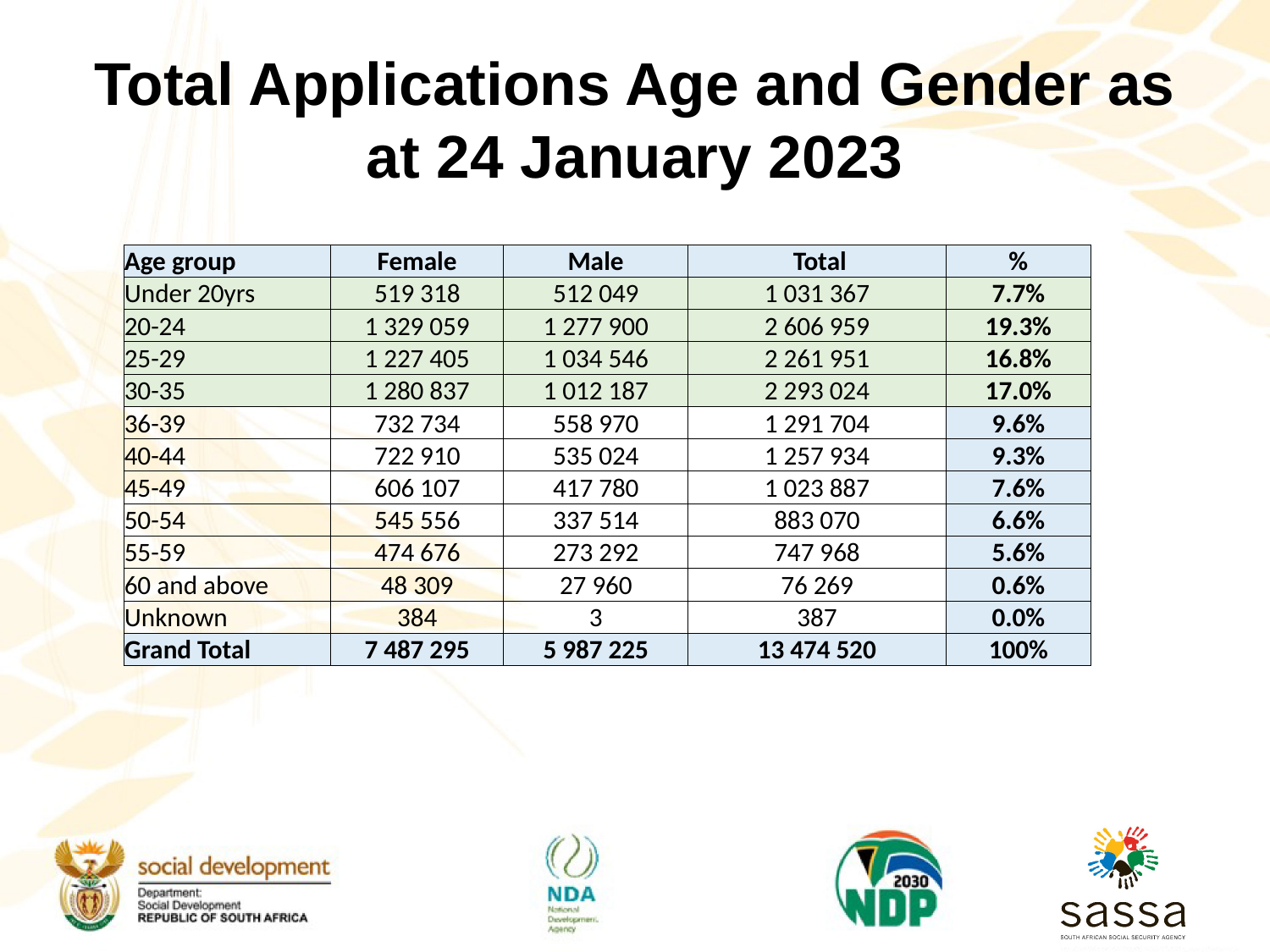

# Total Applications Age and Gender as at 24 January 2023
| Age group | Female | Male | Total | % |
| --- | --- | --- | --- | --- |
| Under 20yrs | 519 318 | 512 049 | 1 031 367 | 7.7% |
| 20-24 | 1 329 059 | 1 277 900 | 2 606 959 | 19.3% |
| 25-29 | 1 227 405 | 1 034 546 | 2 261 951 | 16.8% |
| 30-35 | 1 280 837 | 1 012 187 | 2 293 024 | 17.0% |
| 36-39 | 732 734 | 558 970 | 1 291 704 | 9.6% |
| 40-44 | 722 910 | 535 024 | 1 257 934 | 9.3% |
| 45-49 | 606 107 | 417 780 | 1 023 887 | 7.6% |
| 50-54 | 545 556 | 337 514 | 883 070 | 6.6% |
| 55-59 | 474 676 | 273 292 | 747 968 | 5.6% |
| 60 and above | 48 309 | 27 960 | 76 269 | 0.6% |
| Unknown | 384 | 3 | 387 | 0.0% |
| Grand Total | 7 487 295 | 5 987 225 | 13 474 520 | 100% |